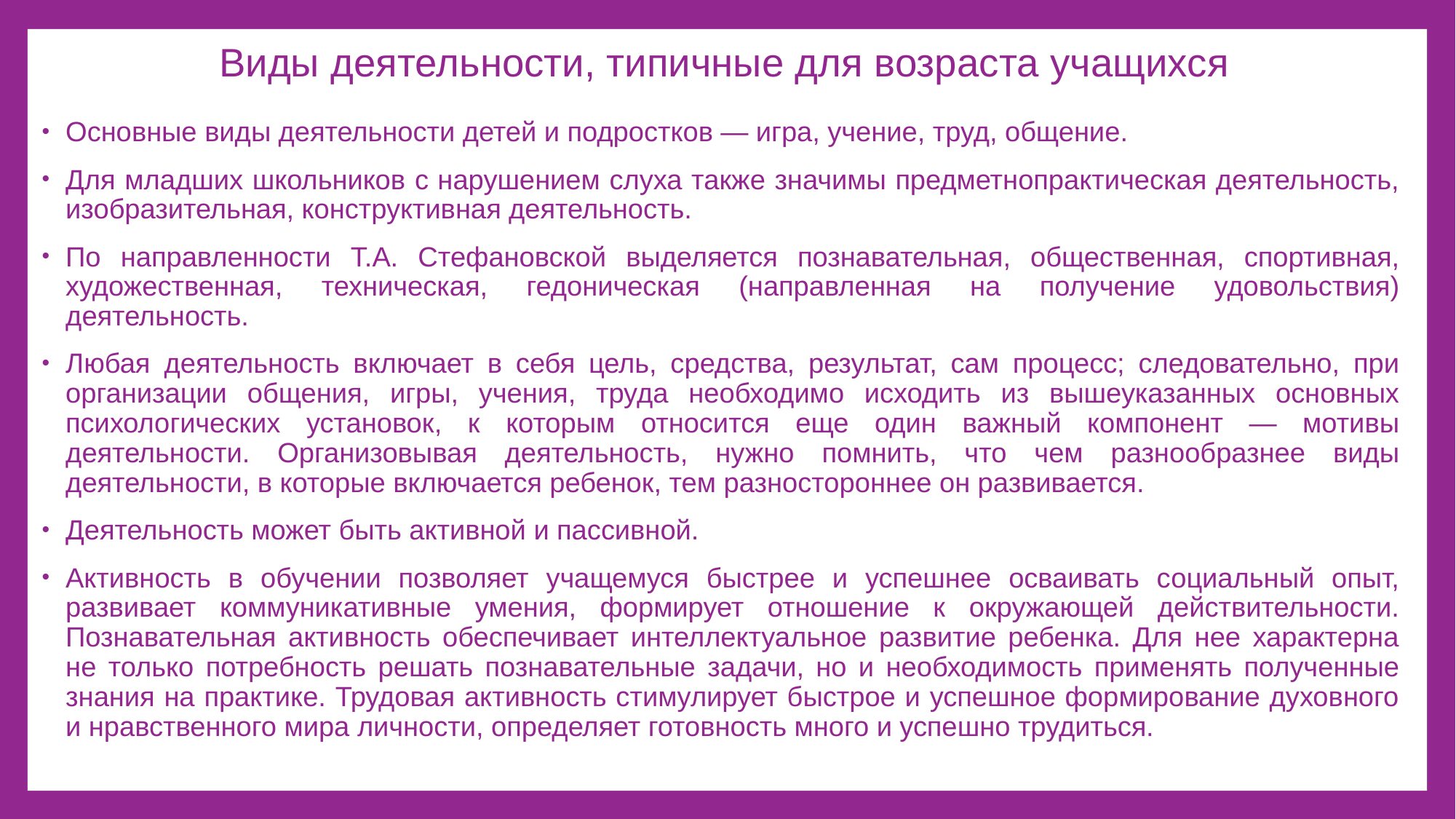

# Виды деятельности, типичные для возраста учащихся
Основные виды деятельности детей и подростков — игра, учение, труд, общение.
Для младших школьников с нарушением слуха также значимы предметнопрактическая деятельность, изобразительная, конструктивная деятельность.
По направленности Т.А. Стефановской выделяется познавательная, общественная, спортивная, художественная, техническая, гедоническая (направленная на получение удовольствия) деятельность.
Любая деятельность включает в себя цель, средства, результат, сам процесс; следовательно, при организации общения, игры, учения, труда необходимо исходить из вышеуказанных основных психологических установок, к которым относится еще один важный компонент — мотивы деятельности. Организовывая деятельность, нужно помнить, что чем разнообразнее виды деятельности, в которые включается ребенок, тем разностороннее он развивается.
Деятельность может быть активной и пассивной.
Активность в обучении позволяет учащемуся быстрее и успешнее осваивать социальный опыт, развивает коммуникативные умения, формирует отношение к окружающей действительности. Познавательная активность обеспечивает интеллектуальное развитие ребенка. Для нее характерна не только потребность решать познавательные задачи, но и необходимость применять полученные знания на практике. Трудовая активность стимулирует быстрое и успешное формирование духовного и нравственного мира личности, определяет готовность много и успешно трудиться.